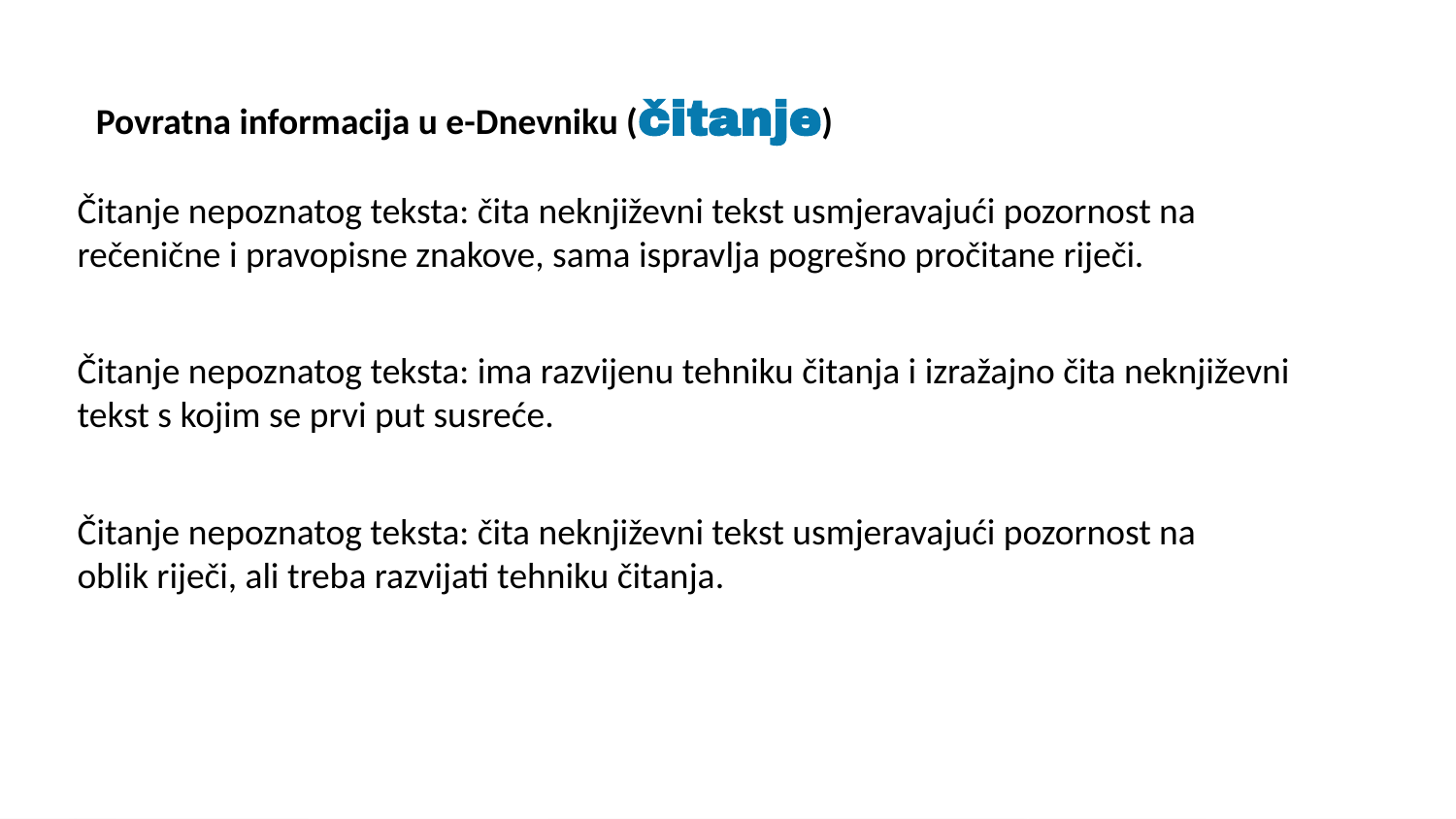

Povratna informacija u e-Dnevniku (čitanje)
Čitanje nepoznatog teksta: čita neknjiževni tekst usmjeravajući pozornost na rečenične i pravopisne znakove, sama ispravlja pogrešno pročitane riječi.
Čitanje nepoznatog teksta: ima razvijenu tehniku čitanja i izražajno čita neknjiževni tekst s kojim se prvi put susreće.
Čitanje nepoznatog teksta: čita neknjiževni tekst usmjeravajući pozornost na oblik riječi, ali treba razvijati tehniku čitanja.